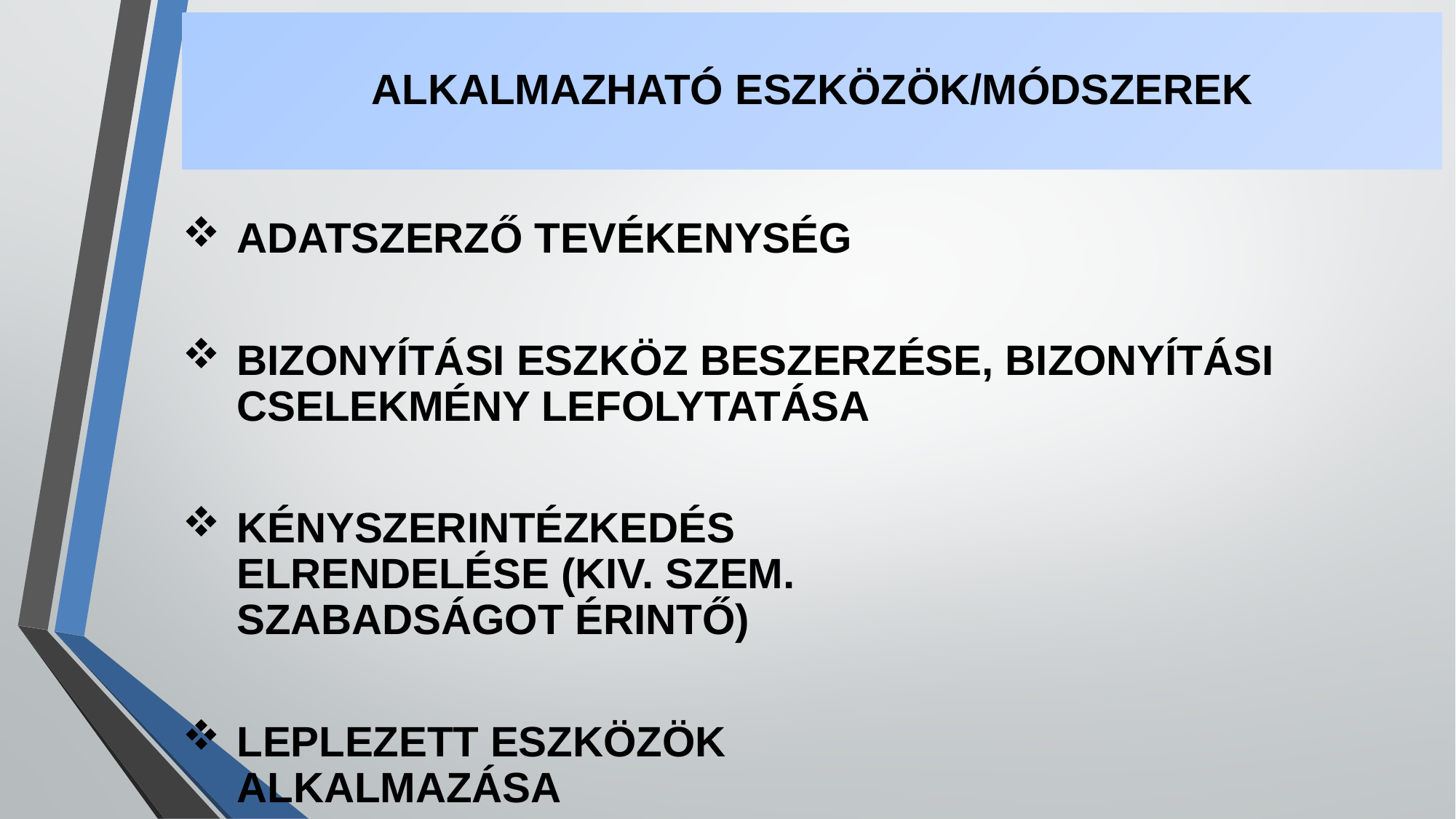

# ALKALMAZHATÓ ESZKÖZÖK/MÓDSZEREK
ADATSZERZŐ TEVÉKENYSÉG

BIZONYÍTÁSI ESZKÖZ BESZERZÉSE, BIZONYÍTÁSI CSELEKMÉNY LEFOLYTATÁSA

KÉNYSZERINTÉZKEDÉS
ELRENDELÉSE (KIV. SZEM.
SZABADSÁGOT ÉRINTŐ)

LEPLEZETT ESZKÖZÖK
ALKALMAZÁSA